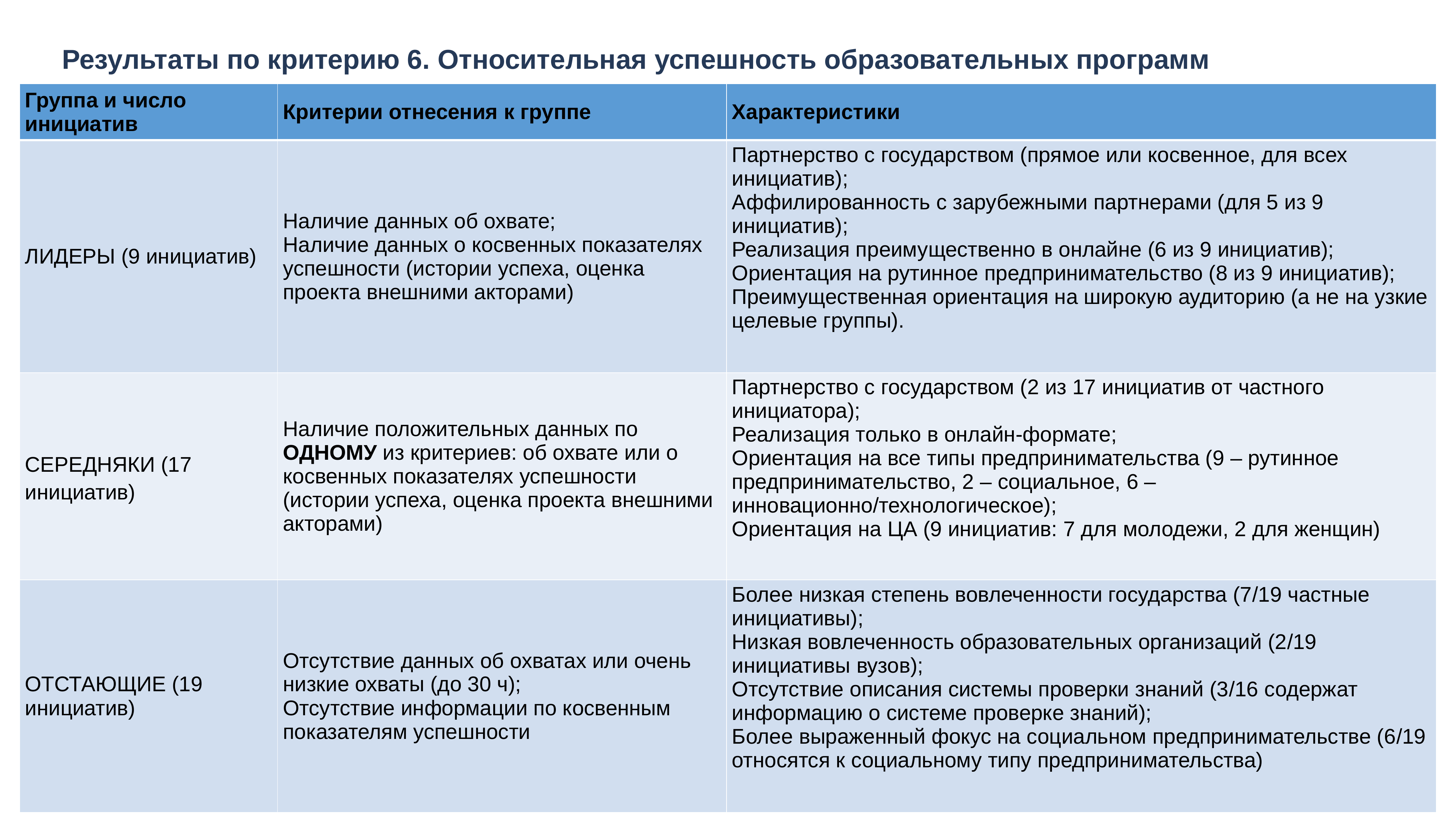

Результаты по критерию 6. Относительная успешность образовательных программ
| Группа и число инициатив | Критерии отнесения к группе | Характеристики |
| --- | --- | --- |
| ЛИДЕРЫ (9 инициатив) | Наличие данных об охвате; Наличие данных о косвенных показателях успешности (истории успеха, оценка проекта внешними акторами) | Партнерство с государством (прямое или косвенное, для всех инициатив); Аффилированность с зарубежными партнерами (для 5 из 9 инициатив); Реализация преимущественно в онлайне (6 из 9 инициатив); Ориентация на рутинное предпринимательство (8 из 9 инициатив); Преимущественная ориентация на широкую аудиторию (а не на узкие целевые группы). |
| СЕРЕДНЯКИ (17 инициатив) | Наличие положительных данных по ОДНОМУ из критериев: об охвате или о косвенных показателях успешности (истории успеха, оценка проекта внешними акторами) | Партнерство с государством (2 из 17 инициатив от частного инициатора); Реализация только в онлайн-формате; Ориентация на все типы предпринимательства (9 – рутинное предпринимательство, 2 – социальное, 6 – инновационно/технологическое); Ориентация на ЦА (9 инициатив: 7 для молодежи, 2 для женщин) |
| ОТСТАЮЩИЕ (19 инициатив) | Отсутствие данных об охватах или очень низкие охваты (до 30 ч); Отсутствие информации по косвенным показателям успешности | Более низкая степень вовлеченности государства (7/19 частные инициативы); Низкая вовлеченность образовательных организаций (2/19 инициативы вузов); Отсутствие описания системы проверки знаний (3/16 содержат информацию о системе проверке знаний); Более выраженный фокус на социальном предпринимательстве (6/19 относятся к социальному типу предпринимательства) |